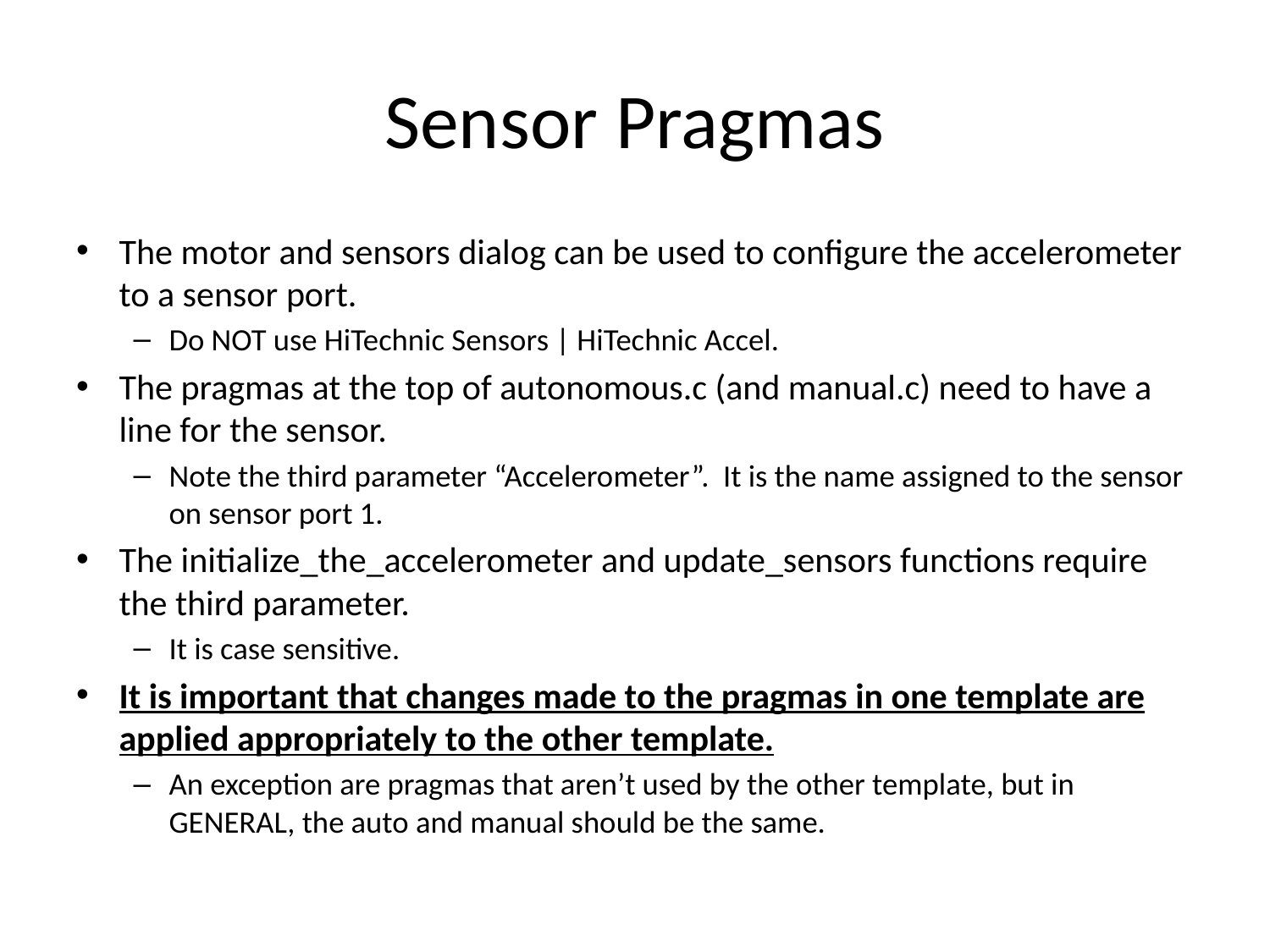

# Sensor Pragmas
The motor and sensors dialog can be used to configure the accelerometer to a sensor port.
Do NOT use HiTechnic Sensors | HiTechnic Accel.
The pragmas at the top of autonomous.c (and manual.c) need to have a line for the sensor.
Note the third parameter “Accelerometer”.  It is the name assigned to the sensor on sensor port 1.
The initialize_the_accelerometer and update_sensors functions require the third parameter.
It is case sensitive.
It is important that changes made to the pragmas in one template are applied appropriately to the other template.
An exception are pragmas that aren’t used by the other template, but in GENERAL, the auto and manual should be the same.